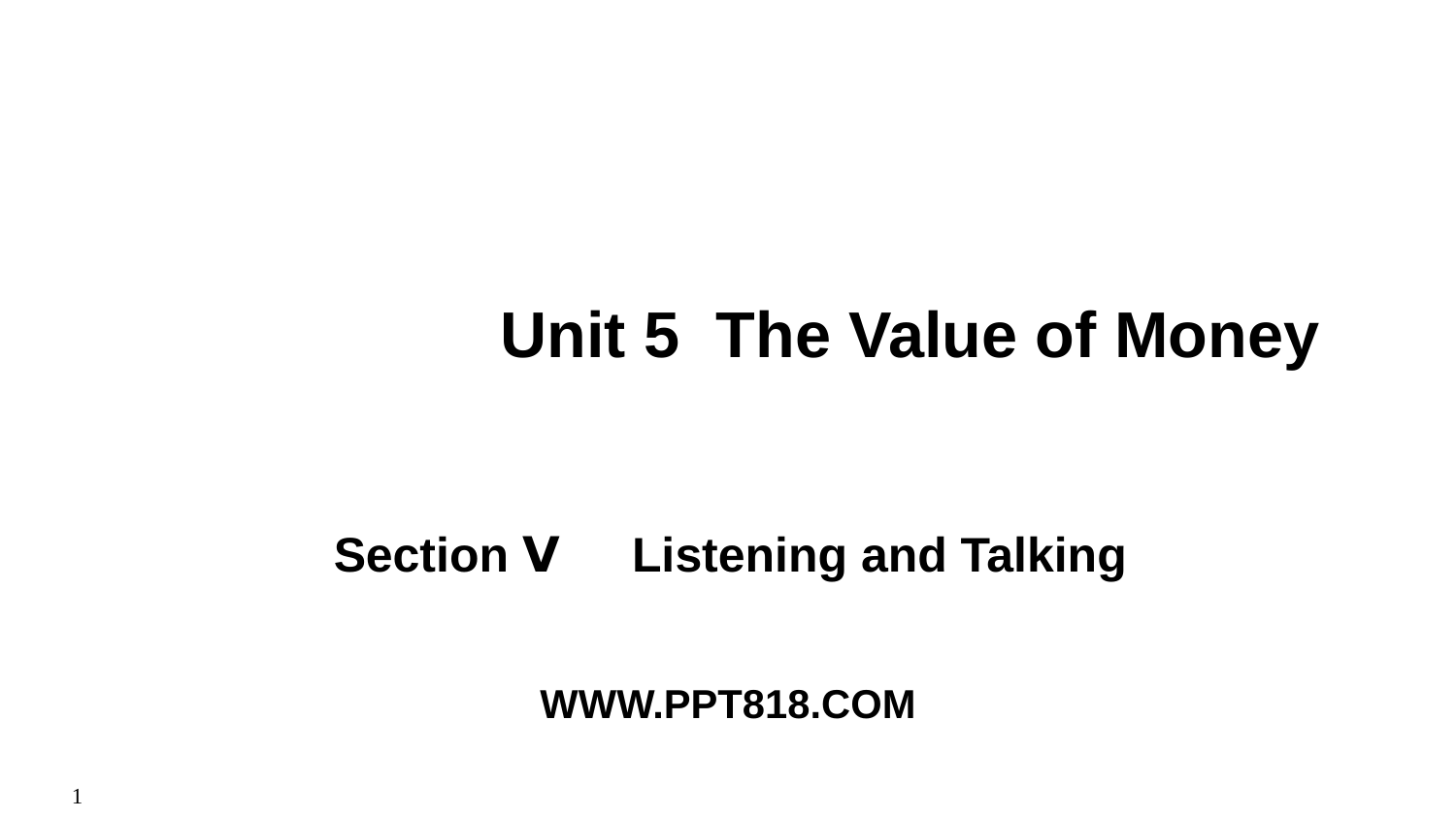

Unit 5  The Value of Money
Section Ⅴ　Listening and Talking
WWW.PPT818.COM